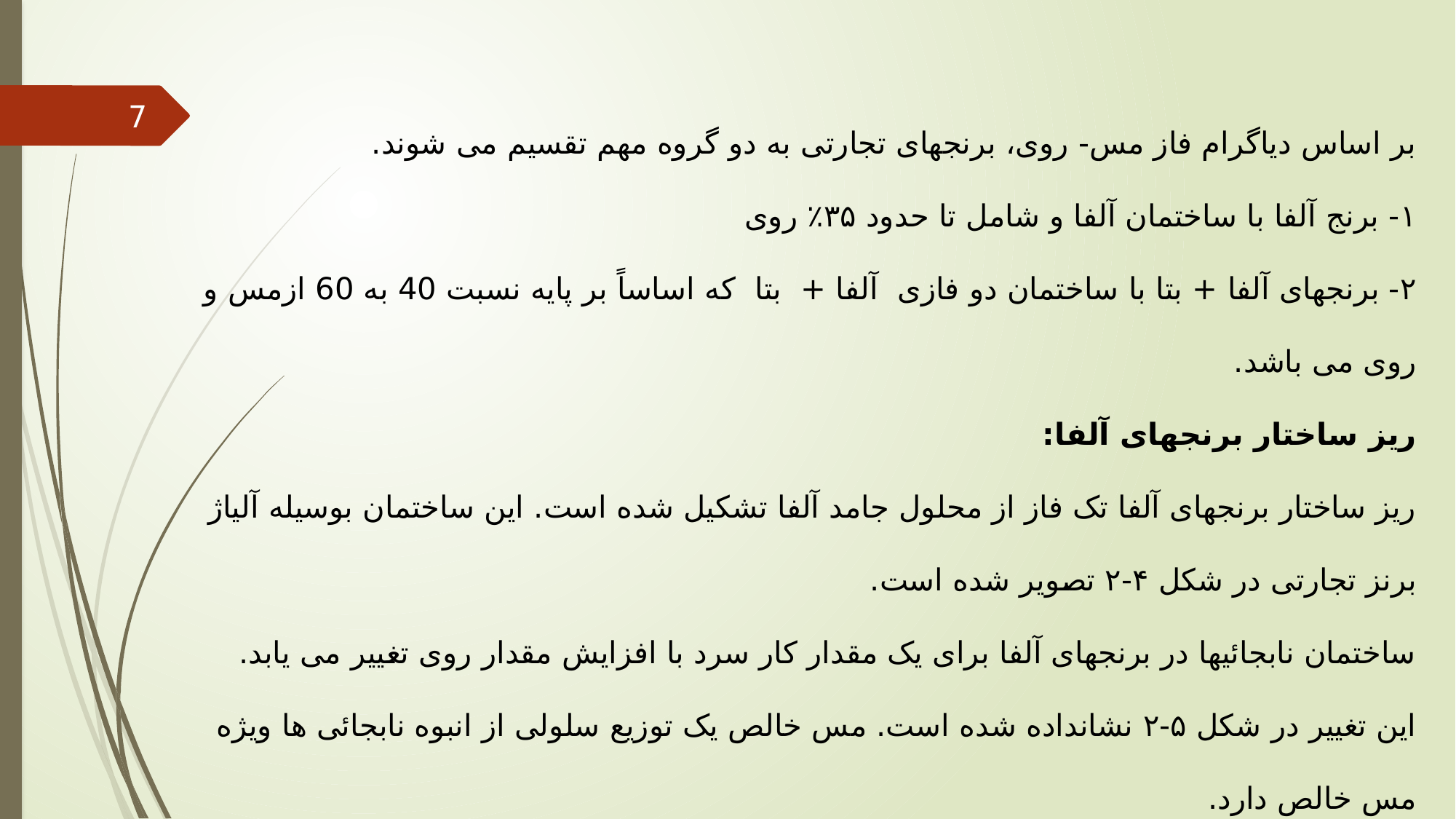

بر اساس دیاگرام فاز مس- روی، برنجهای تجارتی به دو گروه مهم تقسیم می شوند.
١- برنج آلفا با ساختمان آلفا و شامل تا حدود ۳۵٪ روی
۲- برنجهای آلفا + بتا با ساختمان دو فازی  آلفا +  بتا  که اساساً بر پایه نسبت 40 به 60 ازمس و روی می باشد.
ریز ساختار برنجهای آلفا:
ریز ساختار برنجهای آلفا تک فاز از محلول جامد آلفا تشکیل شده است. این ساختمان بوسیله آلیاژ برنز تجارتی در شکل ۴-۲ تصویر شده است.
ساختمان نابجائیها در برنجهای آلفا برای یک مقدار کار سرد با افزایش مقدار روی تغییر می یابد. این تغییر در شکل ۵-۲ نشانداده شده است. مس خالص یک توزیع سلولی از انبوه نابجائی ها ویژه مس خالص دارد.

7